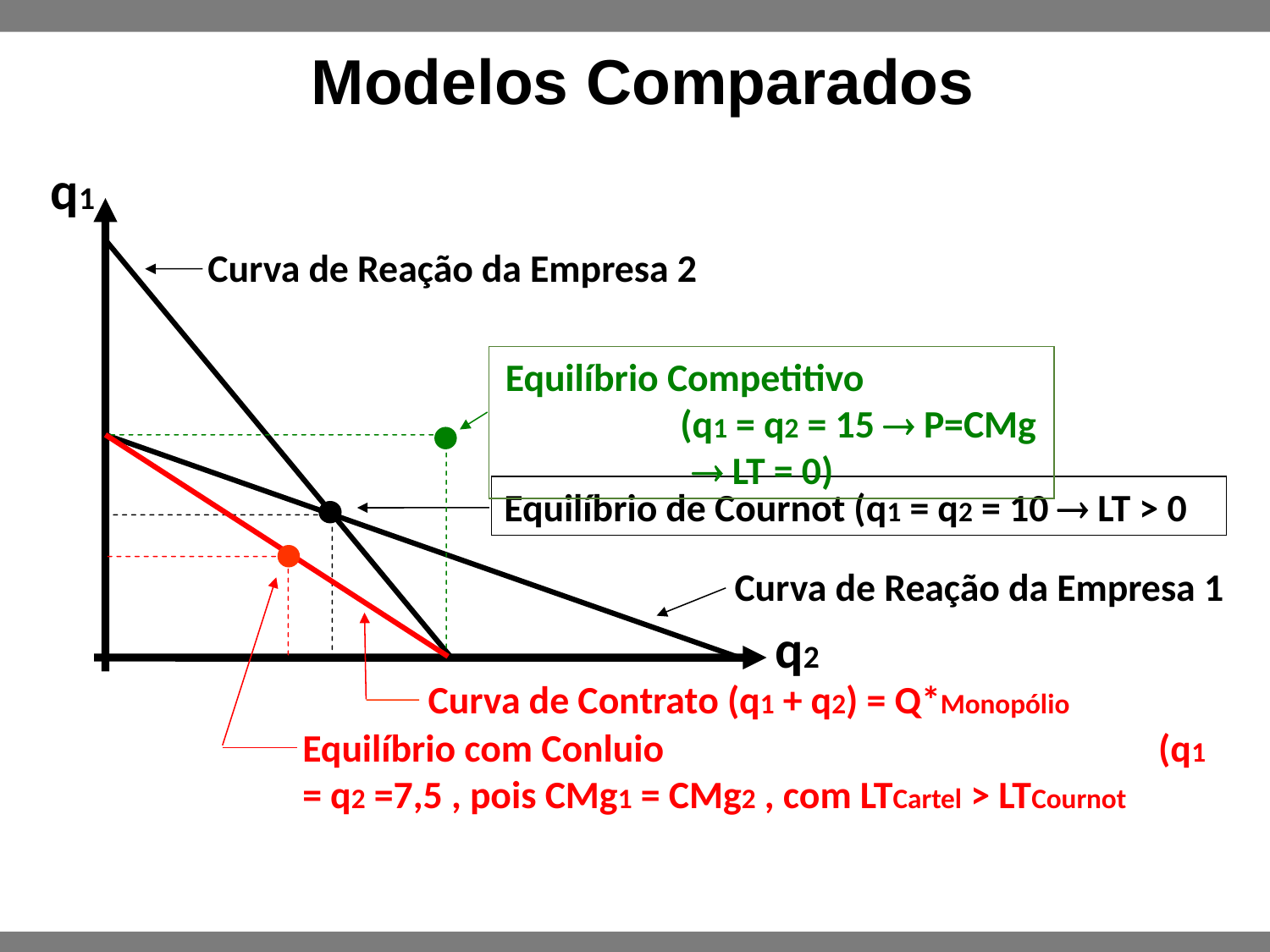

Modelos Comparados
q1

Curva de Reação da Empresa 2

Equilíbrio de Cournot (q1 = q2 = 10 → LT > 0

Curva de Reação da Empresa 1

Equilíbrio Competitivo                                         (q1 = q2 = 15 → P=CMg → LT = 0)

Curva de Contrato (q1 + q2) = Q*Monopólio

Equilíbrio com Conluio                                                         (q1 = q2 =7,5 , pois CMg1 = CMg2 , com LTCartel > LTCournot
q2